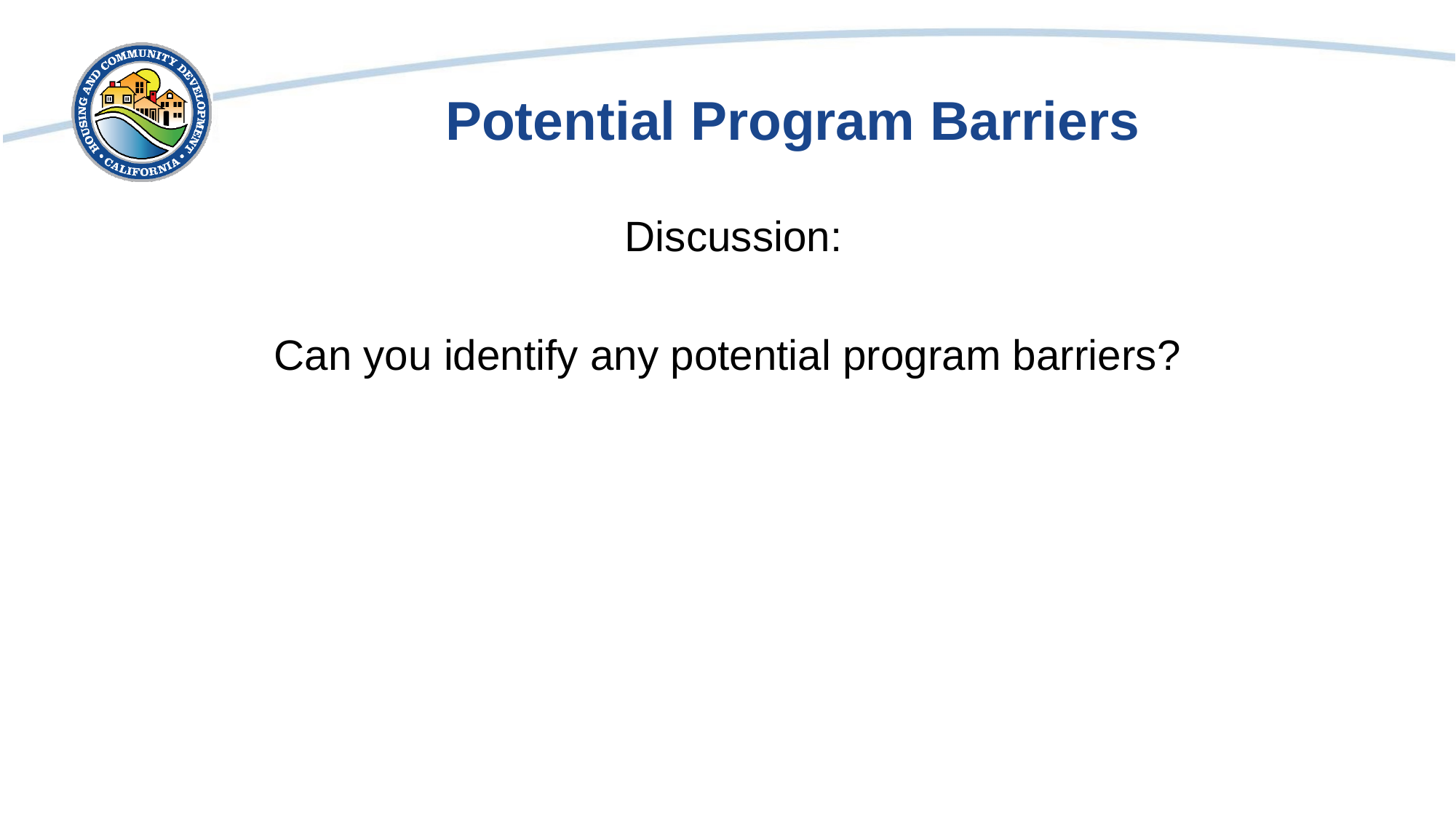

# Potential Program Barriers
Discussion:

Can you identify any potential program barriers?